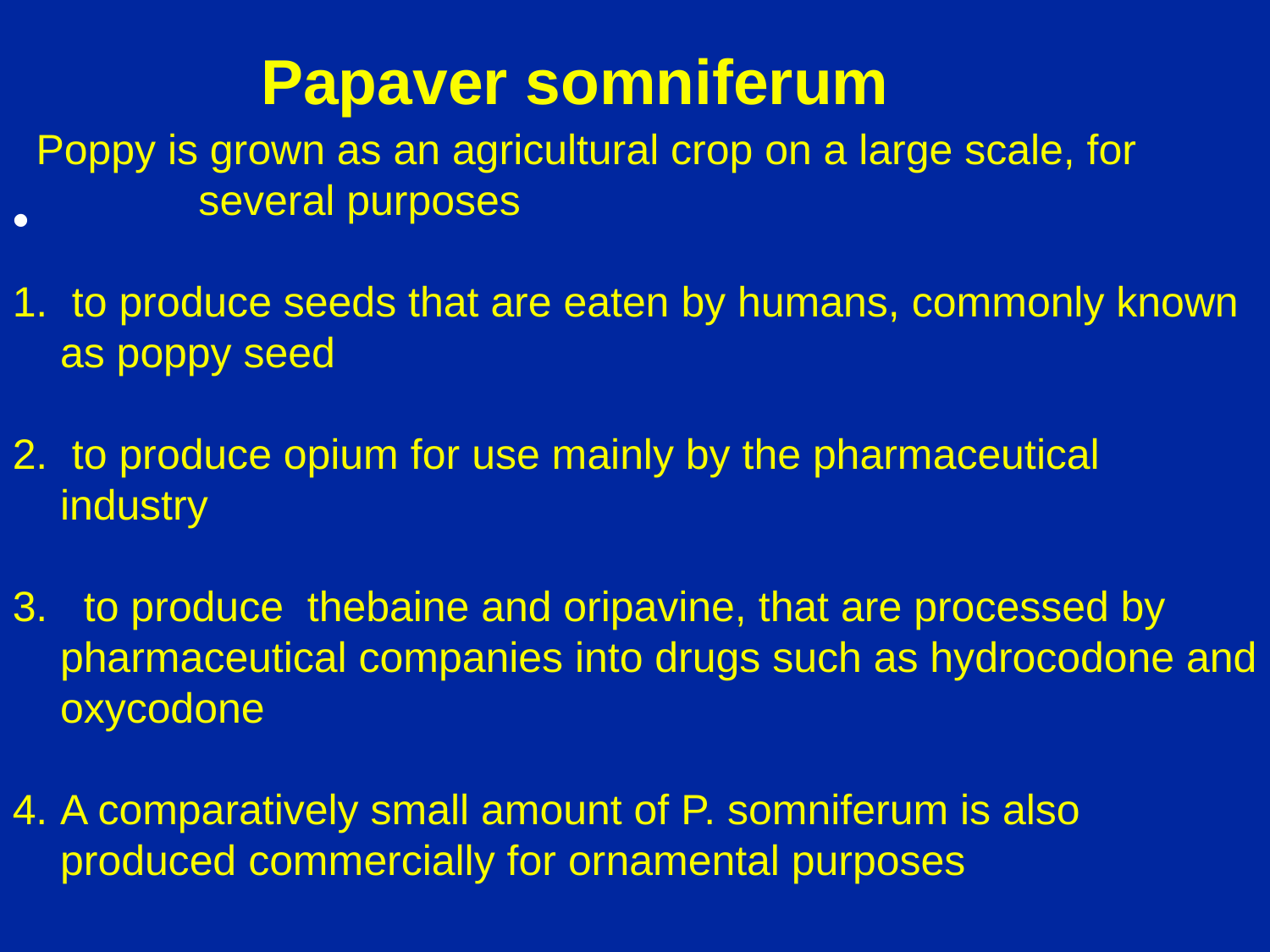

# Papaver somniferum
  Poppy is grown as an agricultural crop on a large scale, for     	     several purposes

 to produce seeds that are eaten by humans, commonly known as poppy seed

 to produce opium for use mainly by the pharmaceutical industry

  to produce  thebaine and oripavine, that are processed by pharmaceutical companies into drugs such as hydrocodone and oxycodone

A comparatively small amount of P. somniferum is also produced commercially for ornamental purposes